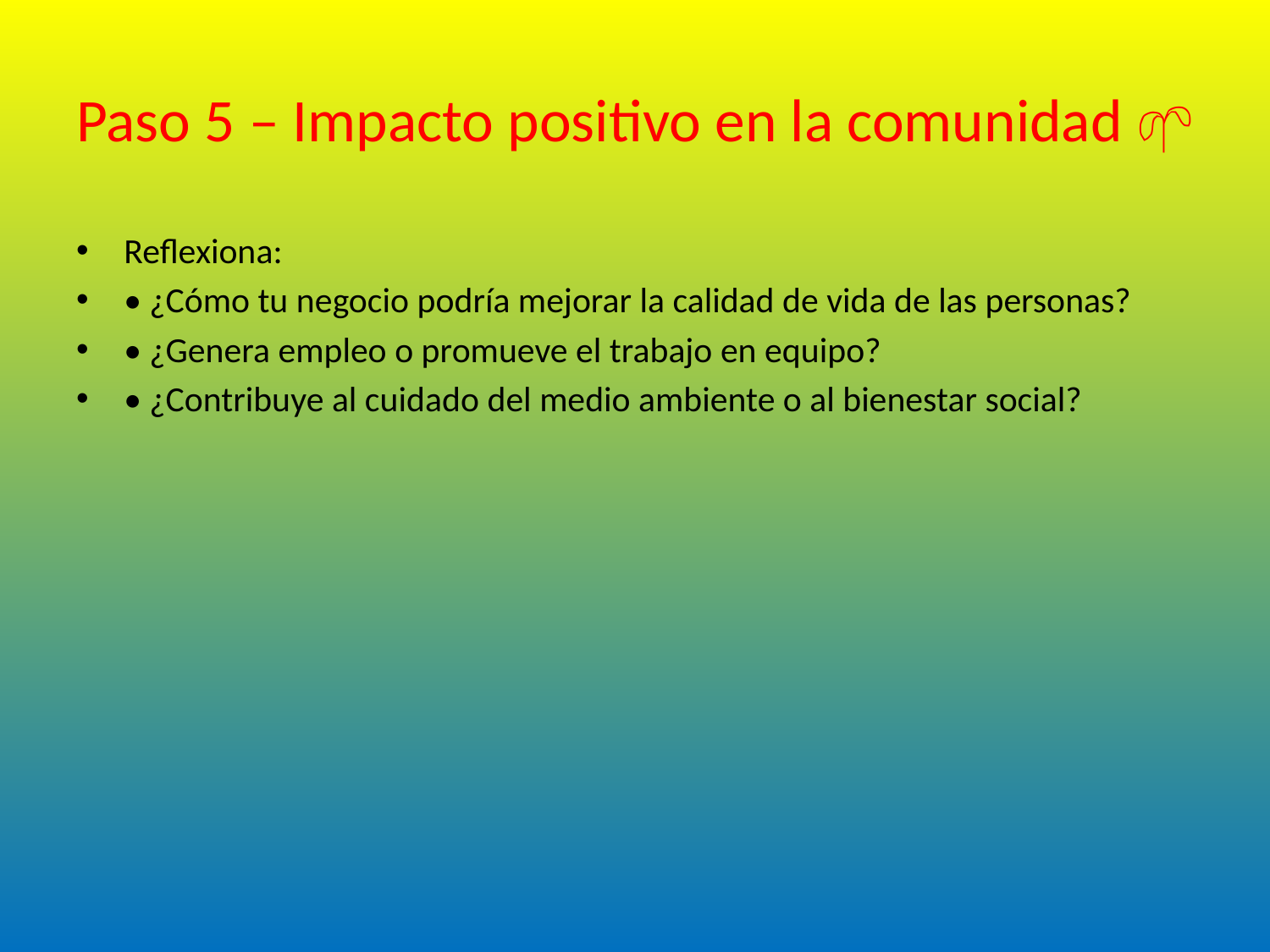

# Paso 5 – Impacto positivo en la comunidad 🌱
Reflexiona:
• ¿Cómo tu negocio podría mejorar la calidad de vida de las personas?
• ¿Genera empleo o promueve el trabajo en equipo?
• ¿Contribuye al cuidado del medio ambiente o al bienestar social?